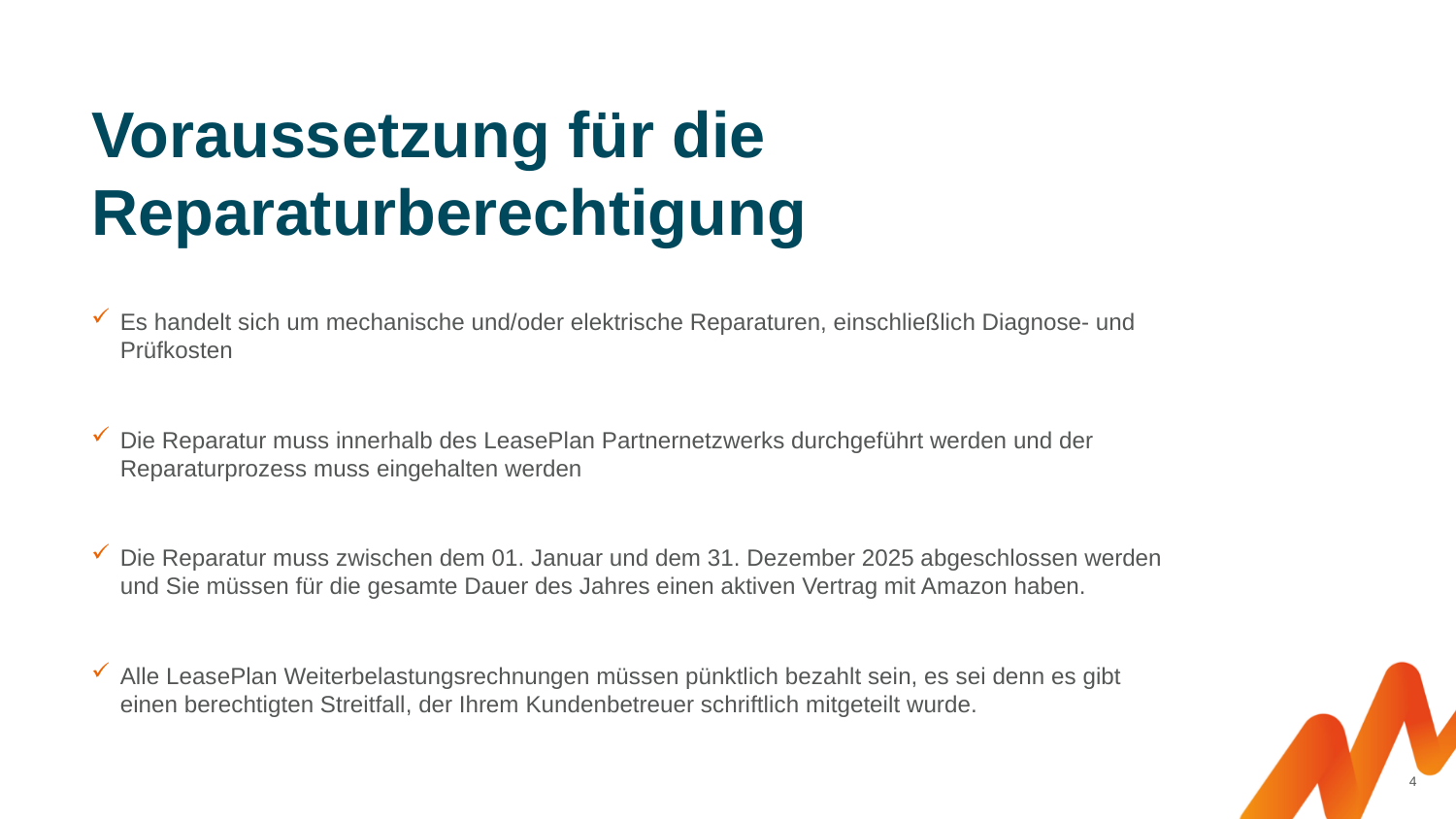

Voraussetzung für die Reparaturberechtigung

Es handelt sich um mechanische und/oder elektrische Reparaturen, einschließlich Diagnose- und Prüfkosten

Die Reparatur muss innerhalb des LeasePlan Partnernetzwerks durchgeführt werden und der Reparaturprozess muss eingehalten werden

Die Reparatur muss zwischen dem 01. Januar und dem 31. Dezember 2025 abgeschlossen werden und Sie müssen für die gesamte Dauer des Jahres einen aktiven Vertrag mit Amazon haben.

Alle LeasePlan Weiterbelastungsrechnungen müssen pünktlich bezahlt sein, es sei denn es gibt einen berechtigten Streitfall, der Ihrem Kundenbetreuer schriftlich mitgeteilt wurde.

4